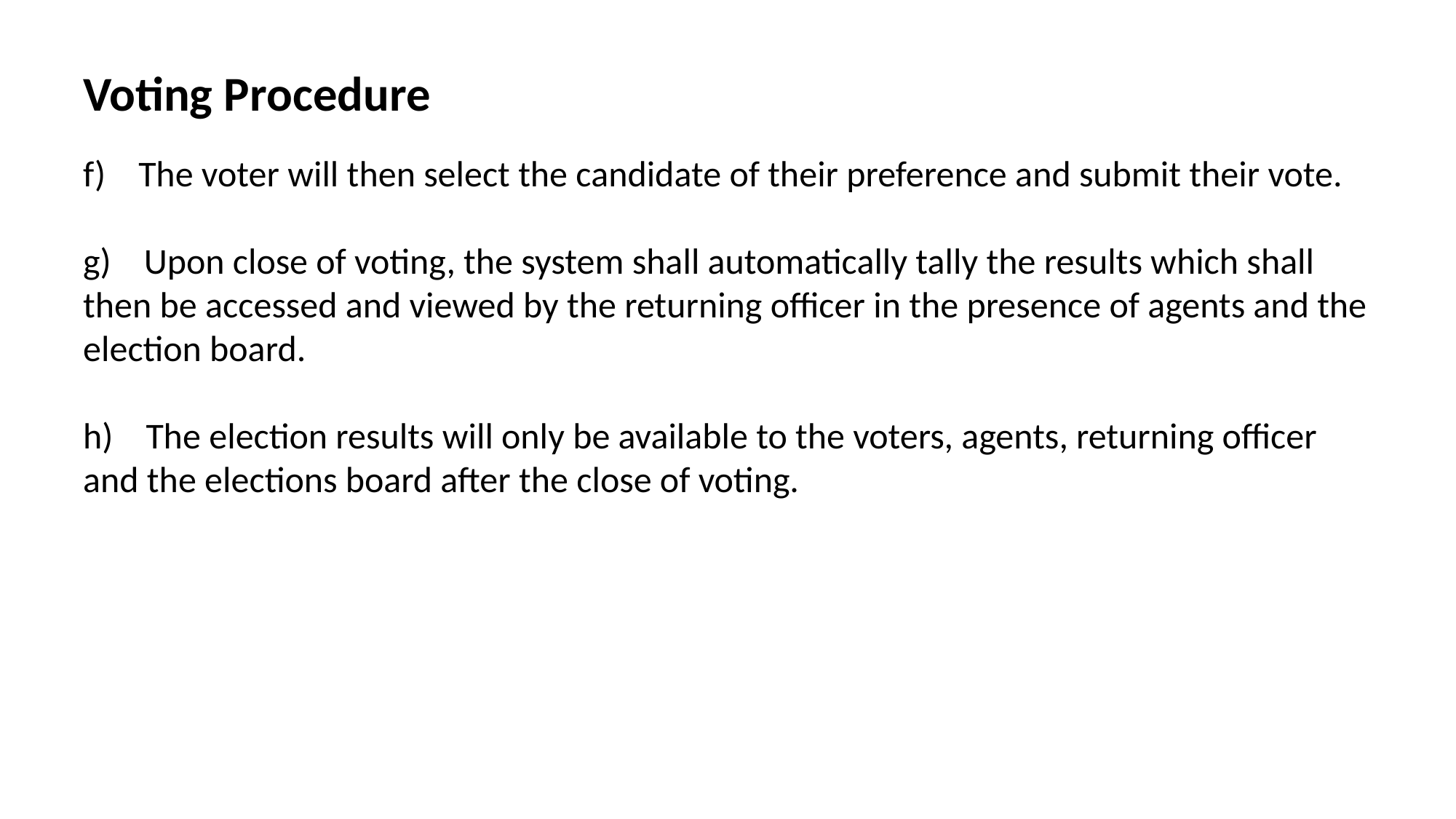

Voting Procedure
f)    The voter will then select the candidate of their preference and submit their vote.

g)    Upon close of voting, the system shall automatically tally the results which shall  then be accessed and viewed by the returning officer in the presence of agents and the election board.

h)    The election results will only be available to the voters, agents, returning officer and the elections board after the close of voting.